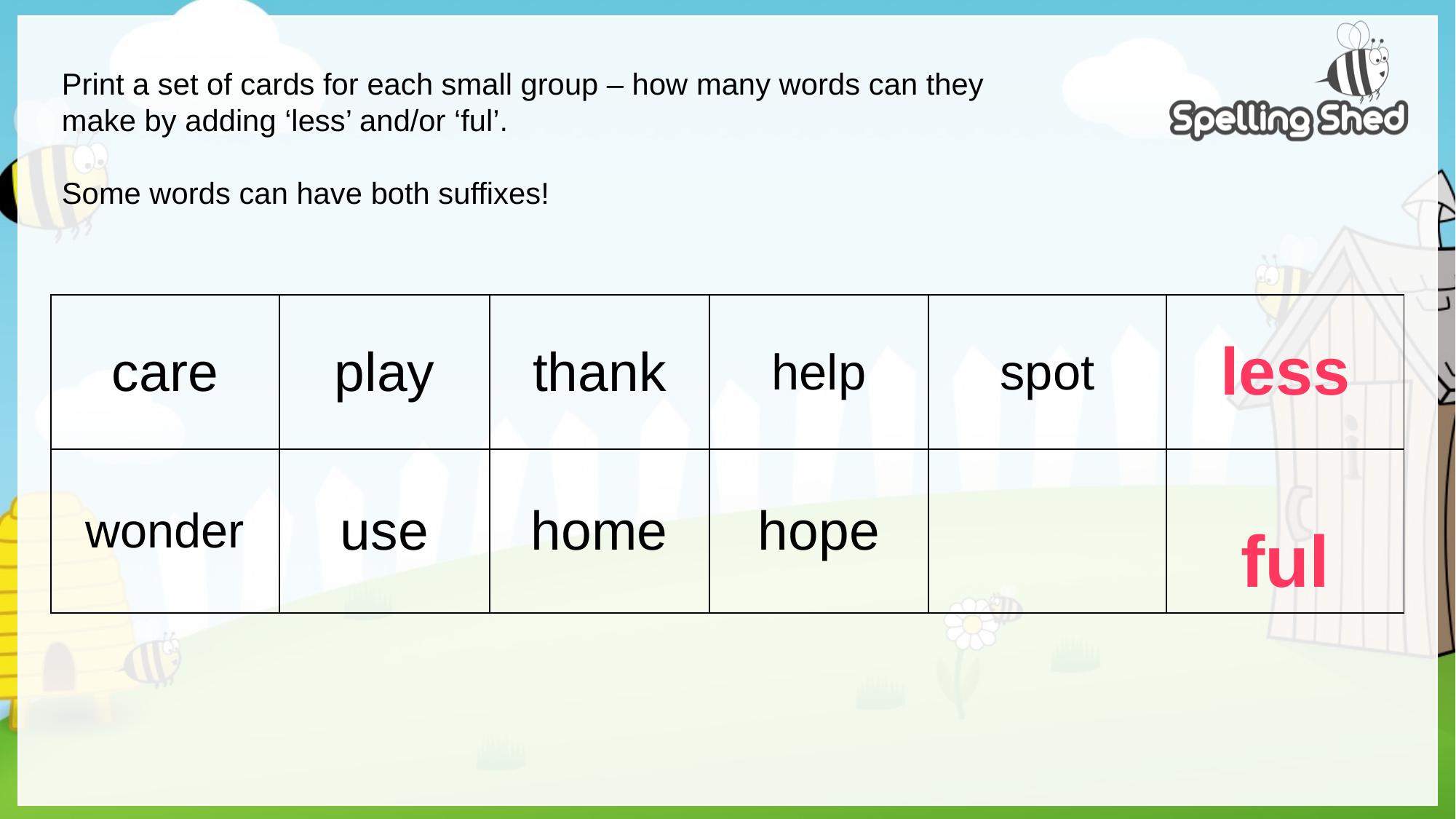

Print a set of cards for each small group – how many words can they make by adding ‘less’ and/or ‘ful’.

Some words can have both suffixes!
| care | play | thank | help | spot | less |
| --- | --- | --- | --- | --- | --- |
| wonder | use | home | hope |  | ful |